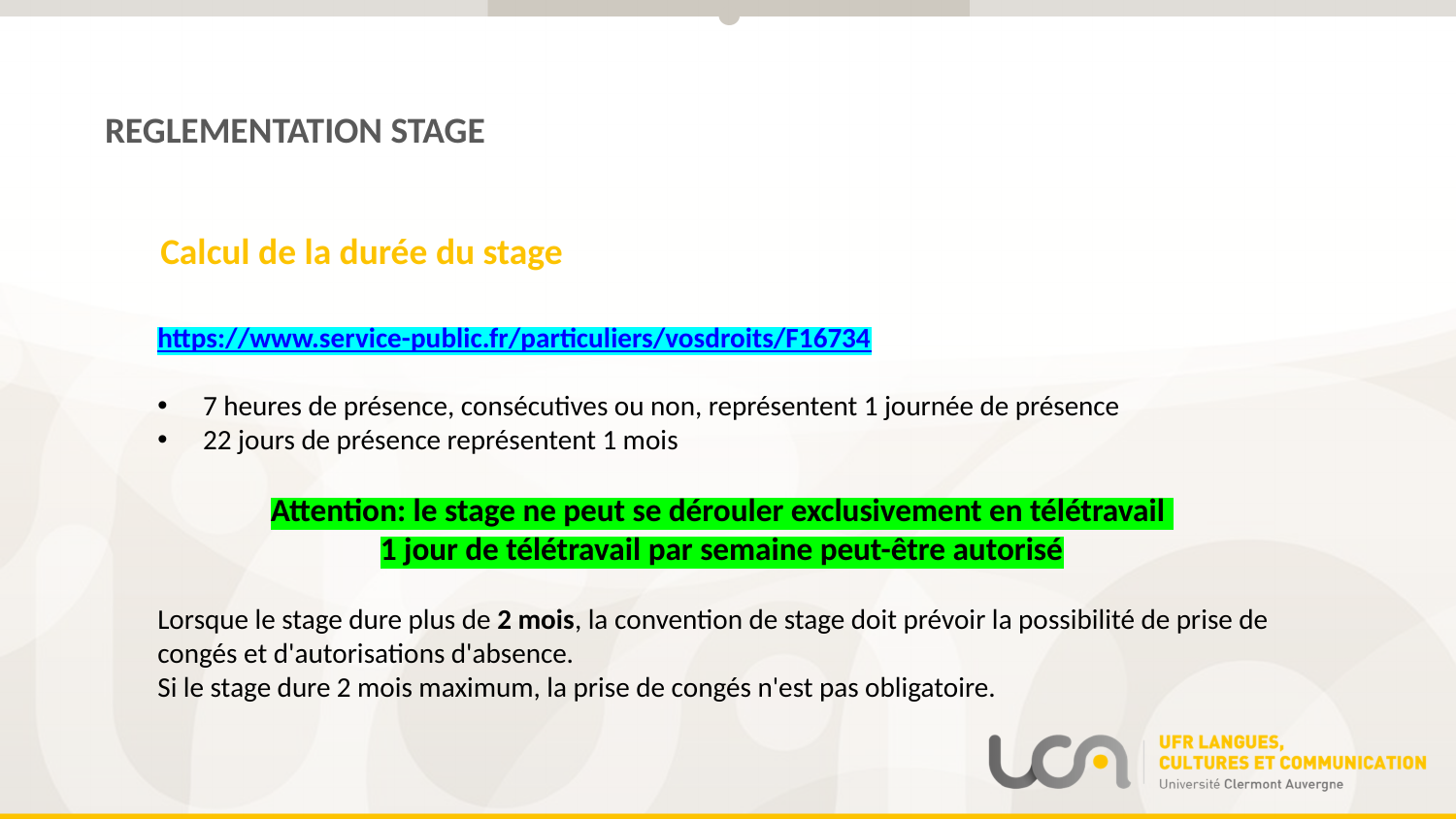

REGLEMENTATION STAGE
Calcul de la durée du stage
https://www.service-public.fr/particuliers/vosdroits/F16734

7 heures de présence, consécutives ou non, représentent 1 journée de présence
22 jours de présence représentent 1 mois

Attention: le stage ne peut se dérouler exclusivement en télétravail
1 jour de télétravail par semaine peut-être autorisé

Lorsque le stage dure plus de 2 mois, la convention de stage doit prévoir la possibilité de prise de congés et d'autorisations d'absence.
Si le stage dure 2 mois maximum, la prise de congés n'est pas obligatoire.